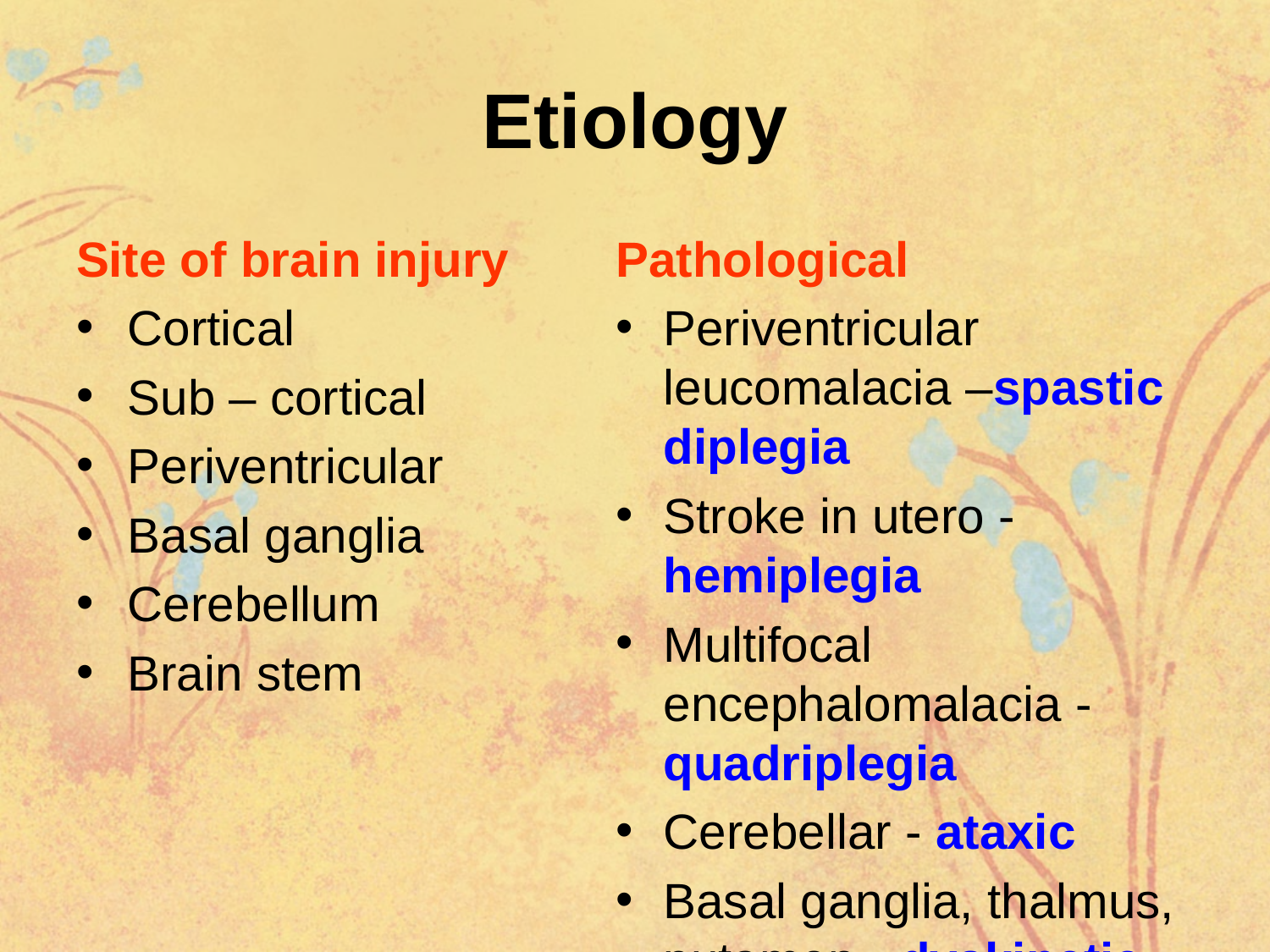

# Etiology
Site of brain injury
Cortical
Sub – cortical
Periventricular
Basal ganglia
Cerebellum
Brain stem
Pathological
Periventricular leucomalacia –spastic diplegia
Stroke in utero - hemiplegia
Multifocal encephalomalacia -quadriplegia
Cerebellar - ataxic
Basal ganglia, thalmus, putamen - dyskinetic